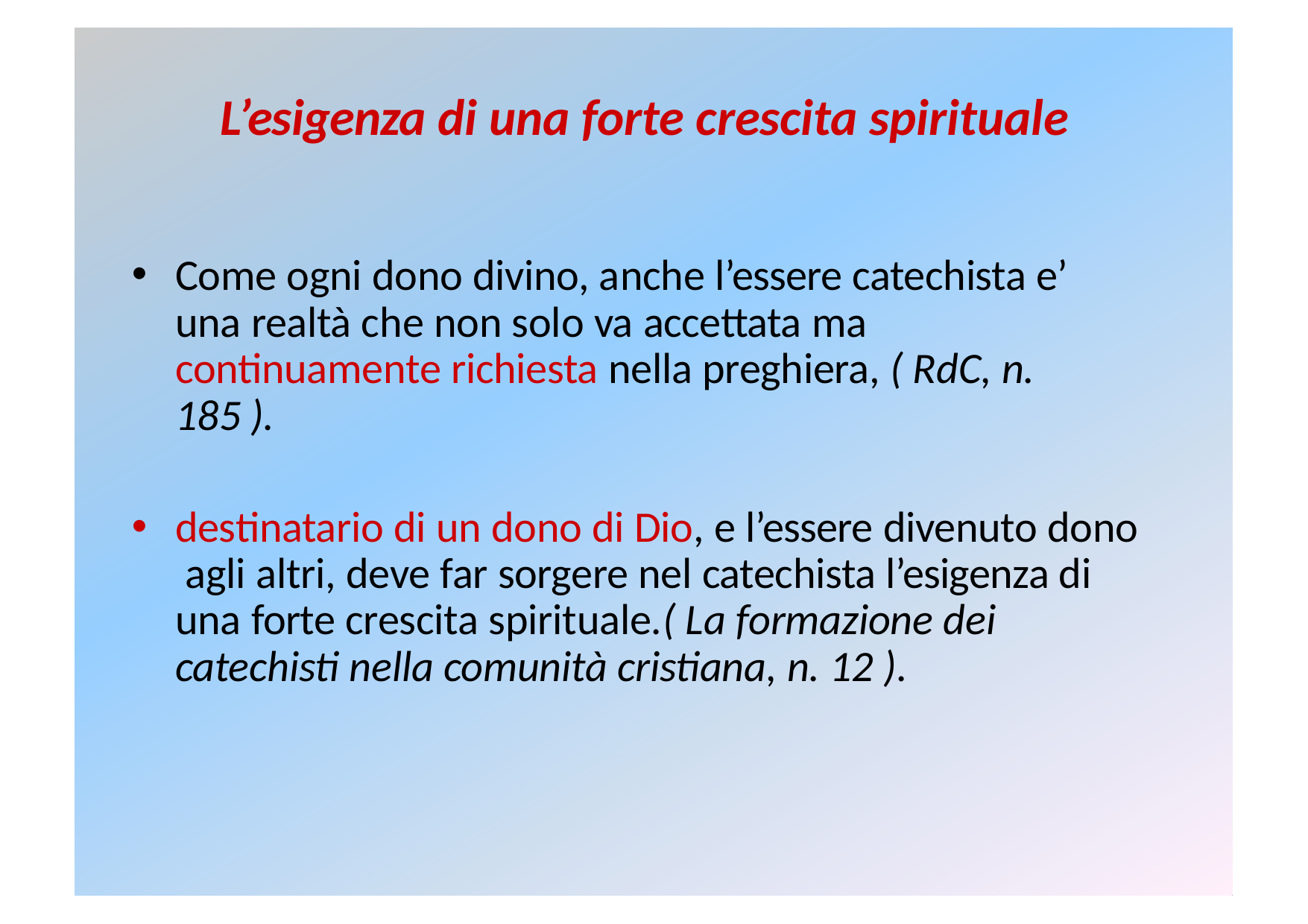

# L’esigenza di una forte crescita spirituale
Come ogni dono divino, anche l’essere catechista e’  una realtà che non solo va accettata ma  continuamente richiesta nella preghiera, ( RdC, n.  185 ).

destinatario di un dono di Dio, e l’essere divenuto dono  agli altri, deve far sorgere nel catechista l’esigenza di  una forte crescita spirituale.( La formazione dei  catechisti nella comunità cristiana, n. 12 ).